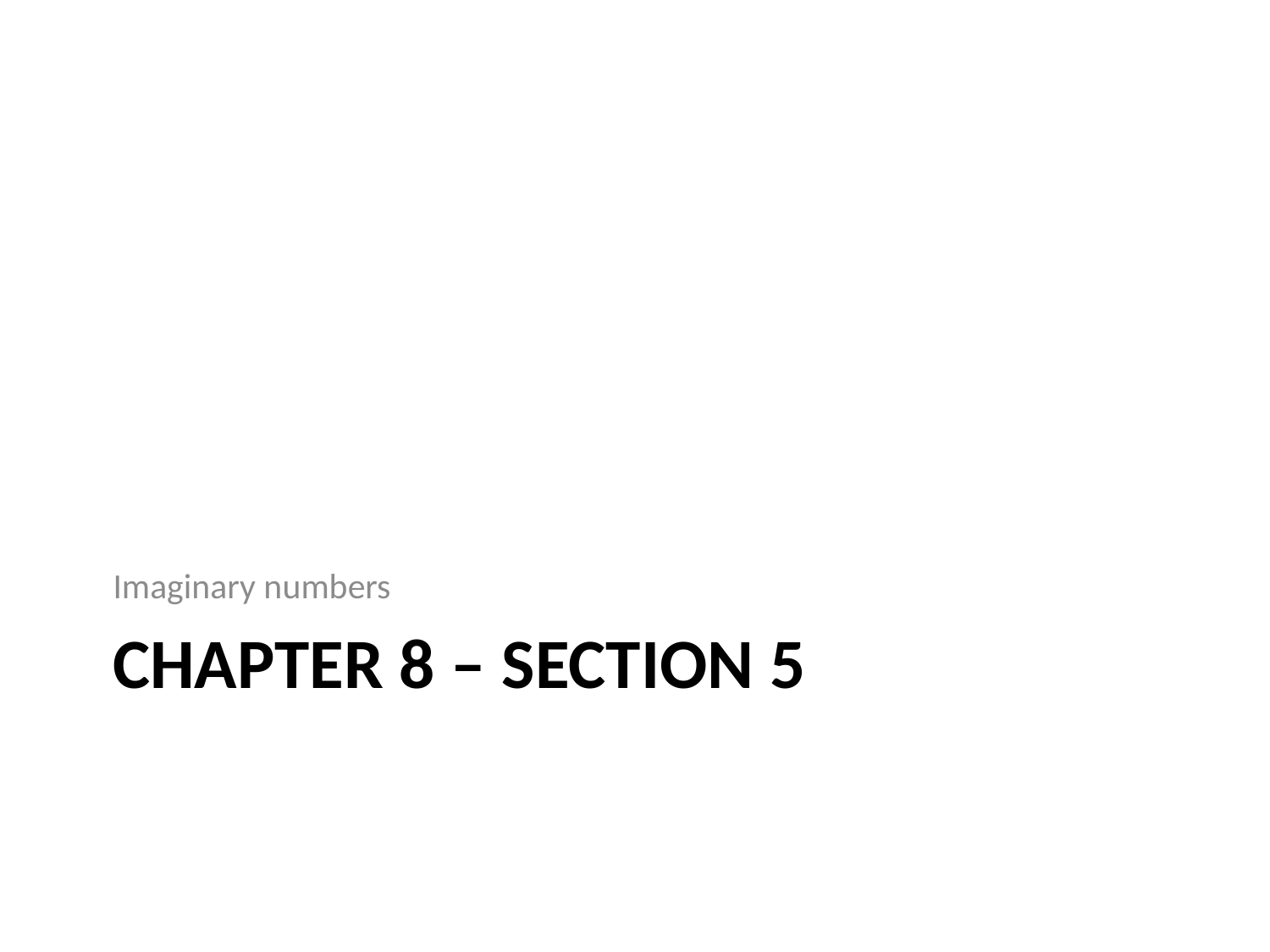

Imaginary numbers
# Chapter 8 – Section 5